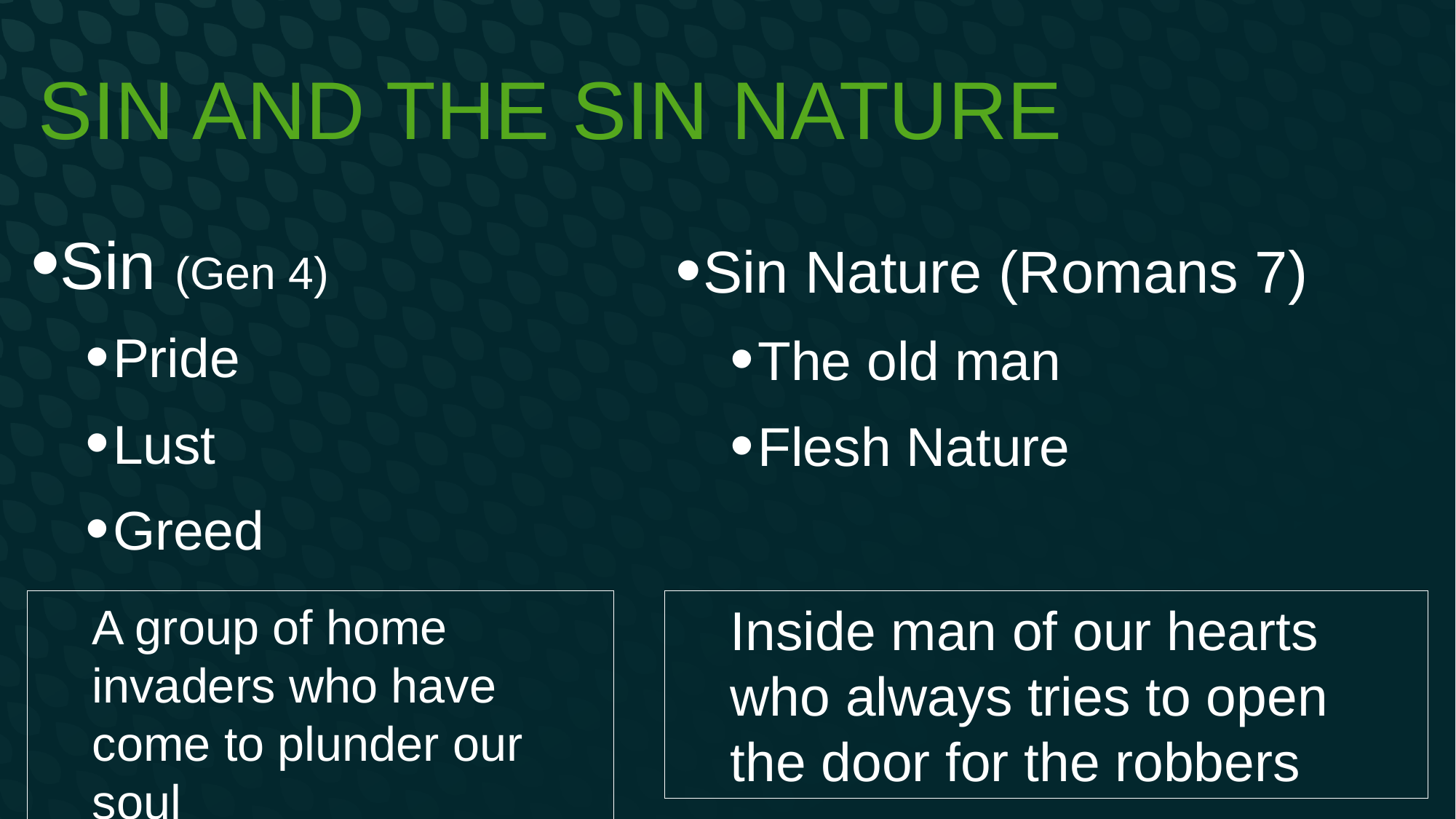

# Sin and the Sin Nature
Sin (Gen 4)
Pride
Lust
Greed

Sin Nature (Romans 7)
The old man
Flesh Nature
A group of home invaders who have come to plunder our soul
Inside man of our hearts who always tries to open the door for the robbers